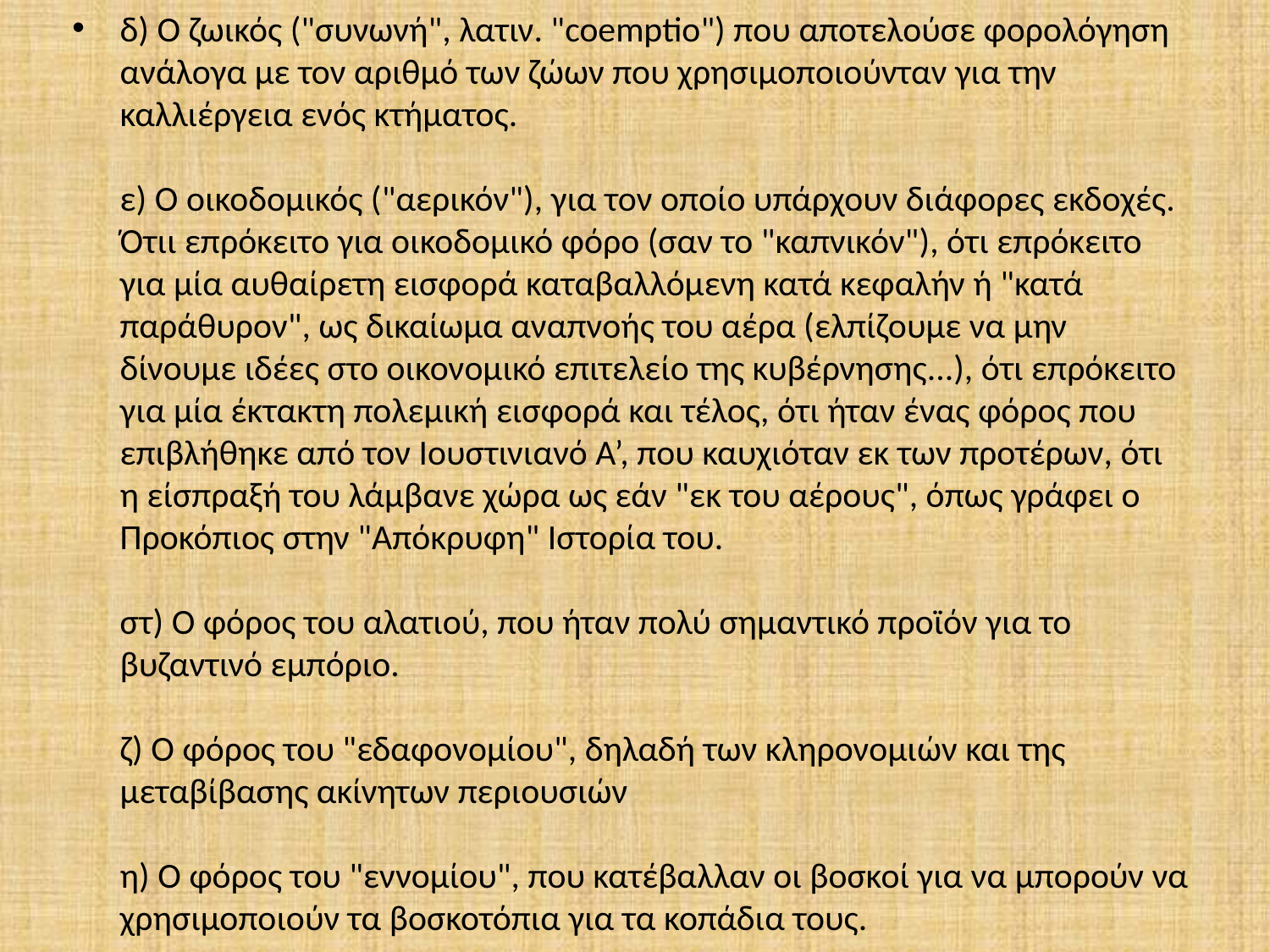

δ) Ο ζωικός ("συνωνή", λατιν. "coemptio") που αποτελούσε φορολόγηση ανάλογα με τον αριθμό των ζώων που χρησιμοποιούνταν για την καλλιέργεια ενός κτήματος.
ε) Ο οικοδομικός ("αερικόν"), για τον οποίο υπάρχουν διάφορες εκδοχές. Ότιι επρόκειτο για οικοδομικό φόρο (σαν το "καπνικόν"), ότι επρόκειτο για μία αυθαίρετη εισφορά καταβαλλόμενη κατά κεφαλήν ή "κατά παράθυρον", ως δικαίωμα αναπνοής του αέρα (ελπίζουμε να μην δίνουμε ιδέες στο οικονομικό επιτελείο της κυβέρνησης...), ότι επρόκειτο για μία έκτακτη πολεμική εισφορά και τέλος, ότι ήταν ένας φόρος που επιβλήθηκε από τον Ιουστινιανό Α’, που καυχιόταν εκ των προτέρων, ότι η είσπραξή του λάμβανε χώρα ως εάν "εκ του αέρους", όπως γράφει ο Προκόπιος στην "Απόκρυφη" Ιστορία του.
στ) Ο φόρος του αλατιού, που ήταν πολύ σημαντικό προϊόν για το βυζαντινό εμπόριο.
ζ) Ο φόρος του "εδαφονομίου", δηλαδή των κληρονομιών και της μεταβίβασης ακίνητων περιουσιών
η) Ο φόρος του "εννομίου", που κατέβαλλαν οι βοσκοί για να μπορούν να χρησιμοποιούν τα βοσκοτόπια για τα κοπάδια τους.